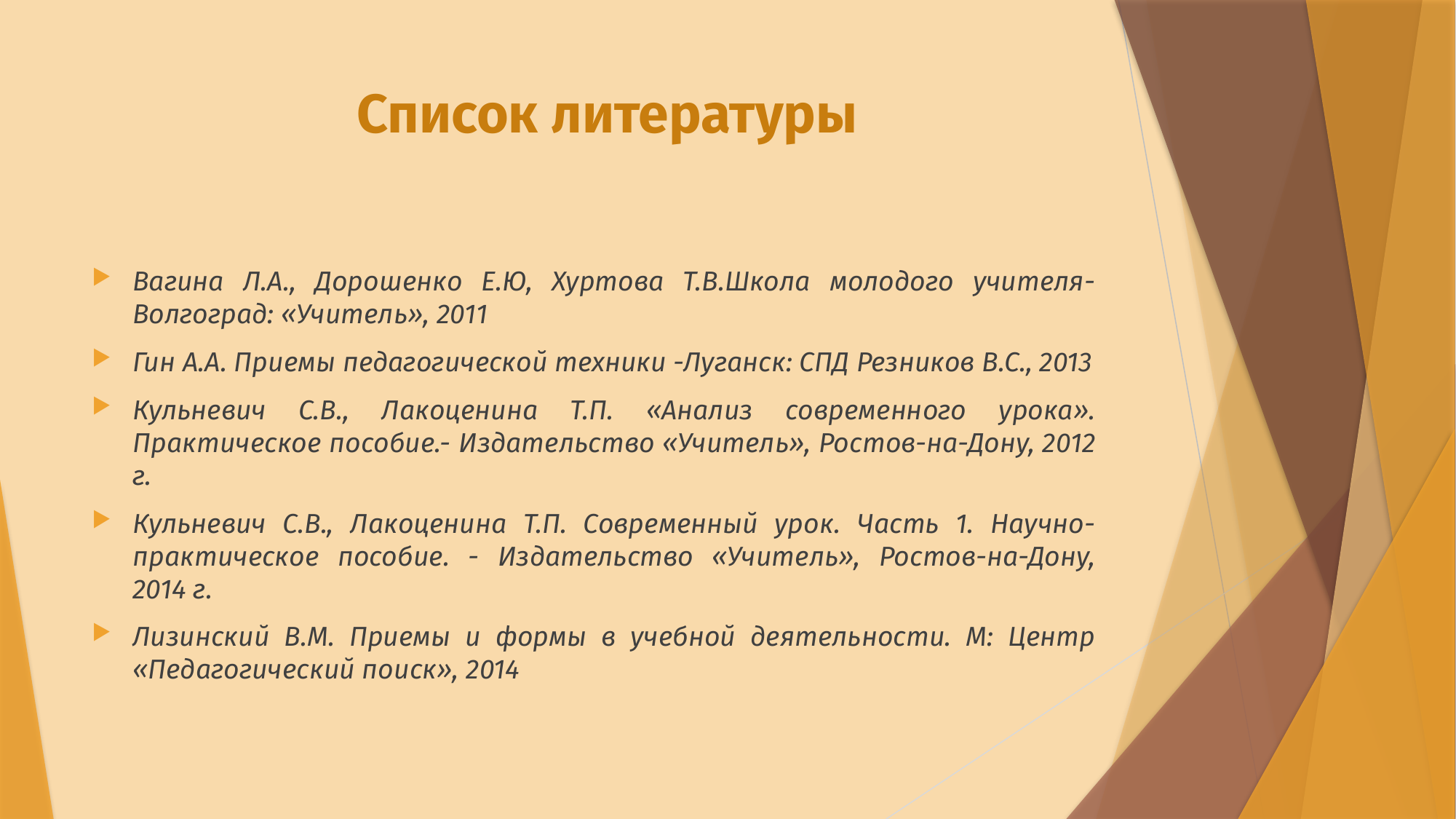

# Список литературы
Вагина Л.А., Дорошенко Е.Ю, Хуртова Т.В.Школа молодого учителя- Волгоград: «Учитель», 2011
Гин А.А. Приемы педагогической техники -Луганск: СПД Резников В.С., 2013
Кульневич С.В., Лакоценина Т.П. «Анализ современного урока». Практическое пособие.- Издательство «Учитель», Ростов-на-Дону, 2012 г.
Кульневич С.В., Лакоценина Т.П. Современный урок. Часть 1. Научно-практическое пособие. - Издательство «Учитель», Ростов-на-Дону, 2014 г.
Лизинский В.М. Приемы и формы в учебной деятельности. М: Центр «Педагогический поиск», 2014